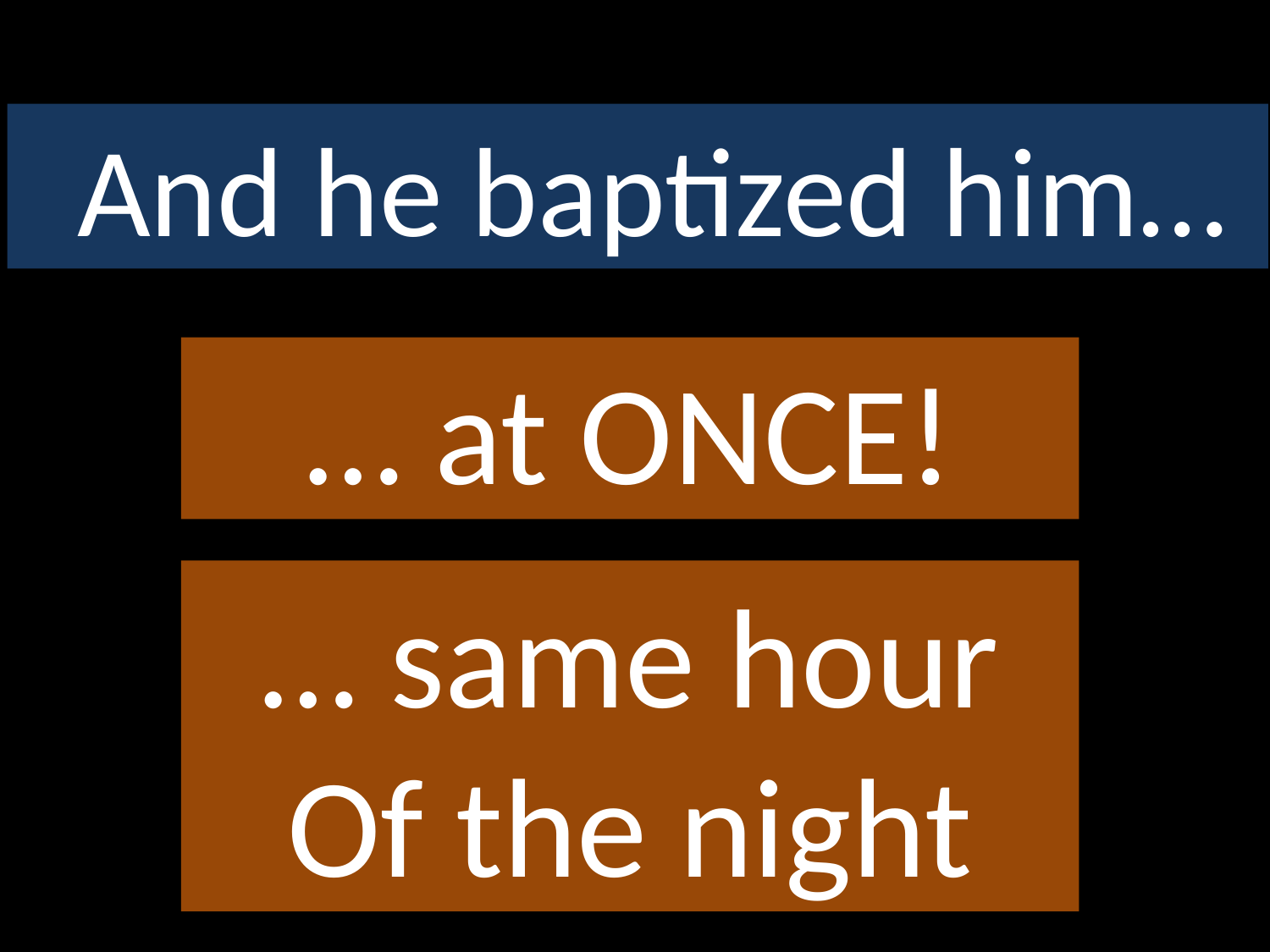

And he baptized him…
… at ONCE!
… same hour
Of the night